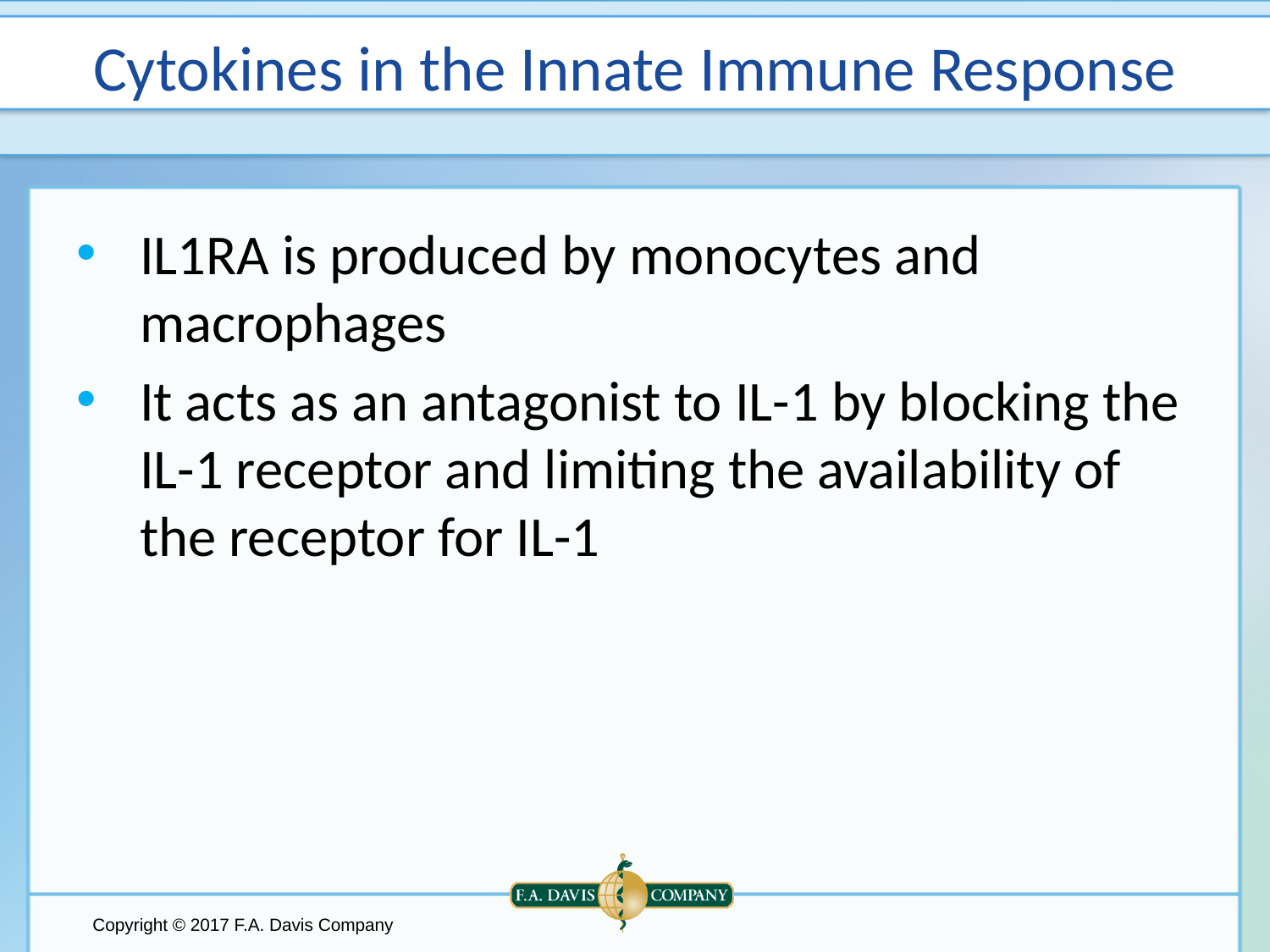

# Cytokines in the Innate Immune Response
IL1RA is produced by monocytes and macrophages
It acts as an antagonist to IL-1 by blocking the IL-1 receptor and limiting the availability of the receptor for IL-1